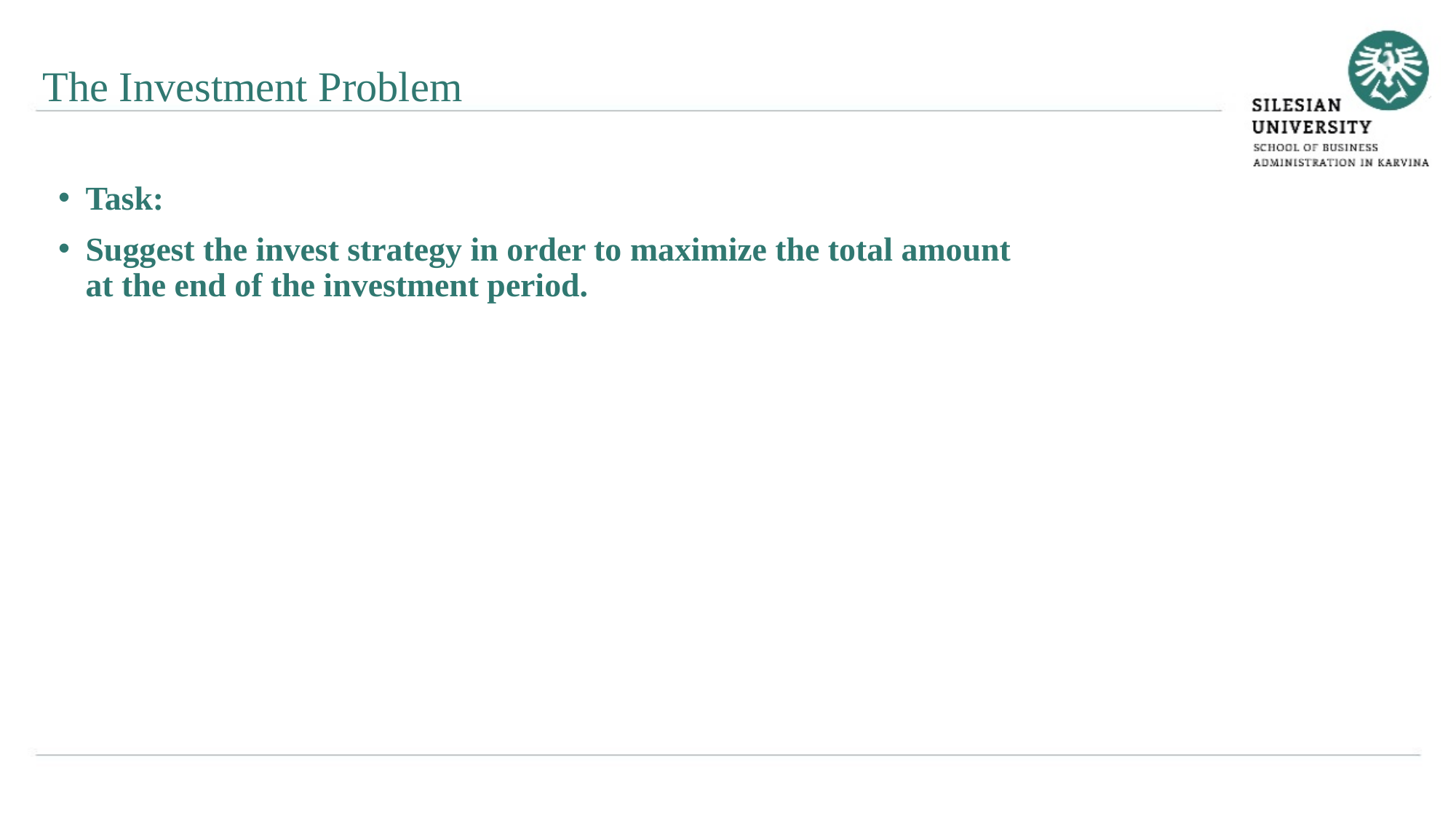

The Investment Problem
Task:
Suggest the invest strategy in order to maximize the total amount at the end of the investment period.